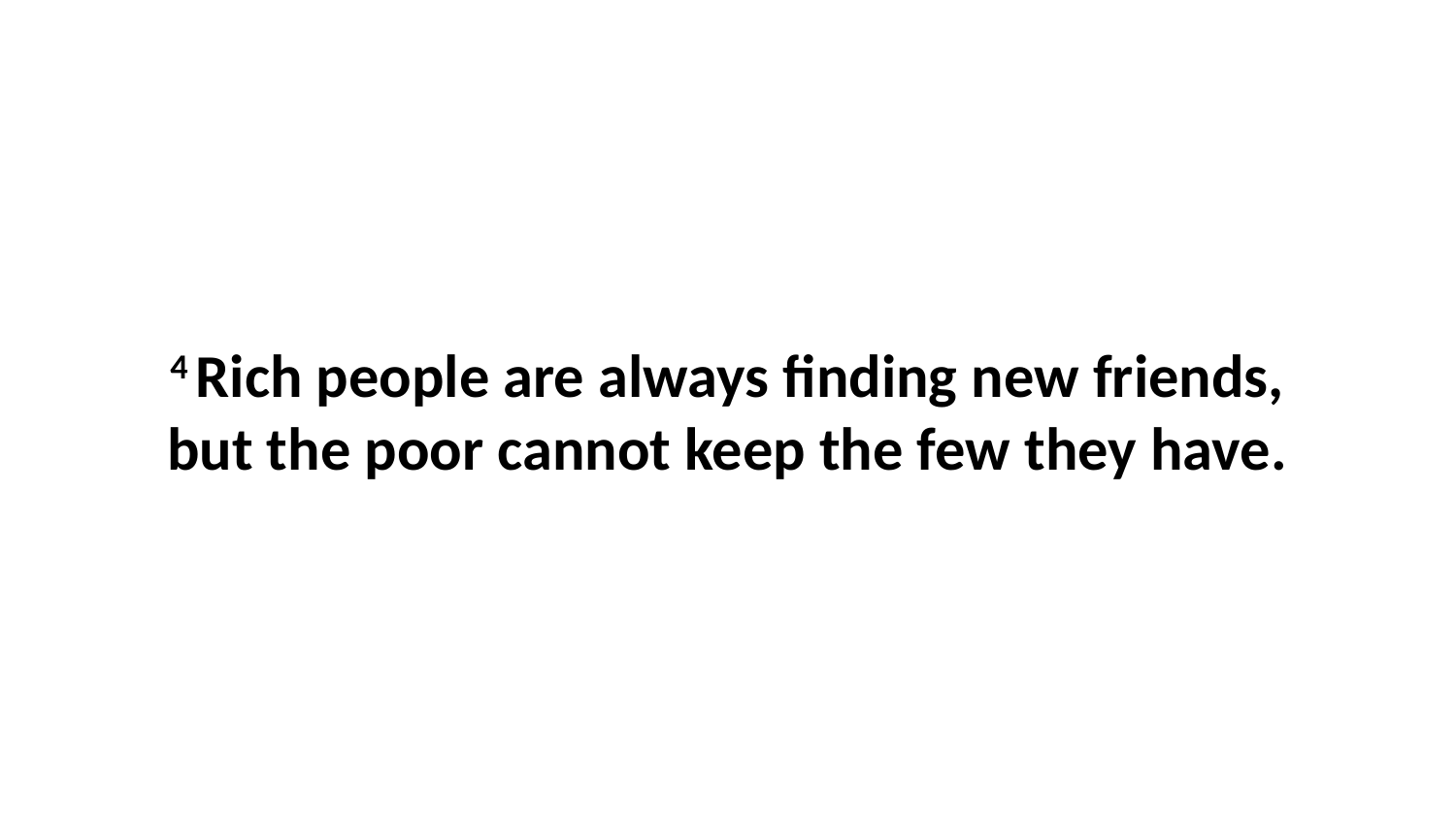

4 Rich people are always finding new friends, but the poor cannot keep the few they have.